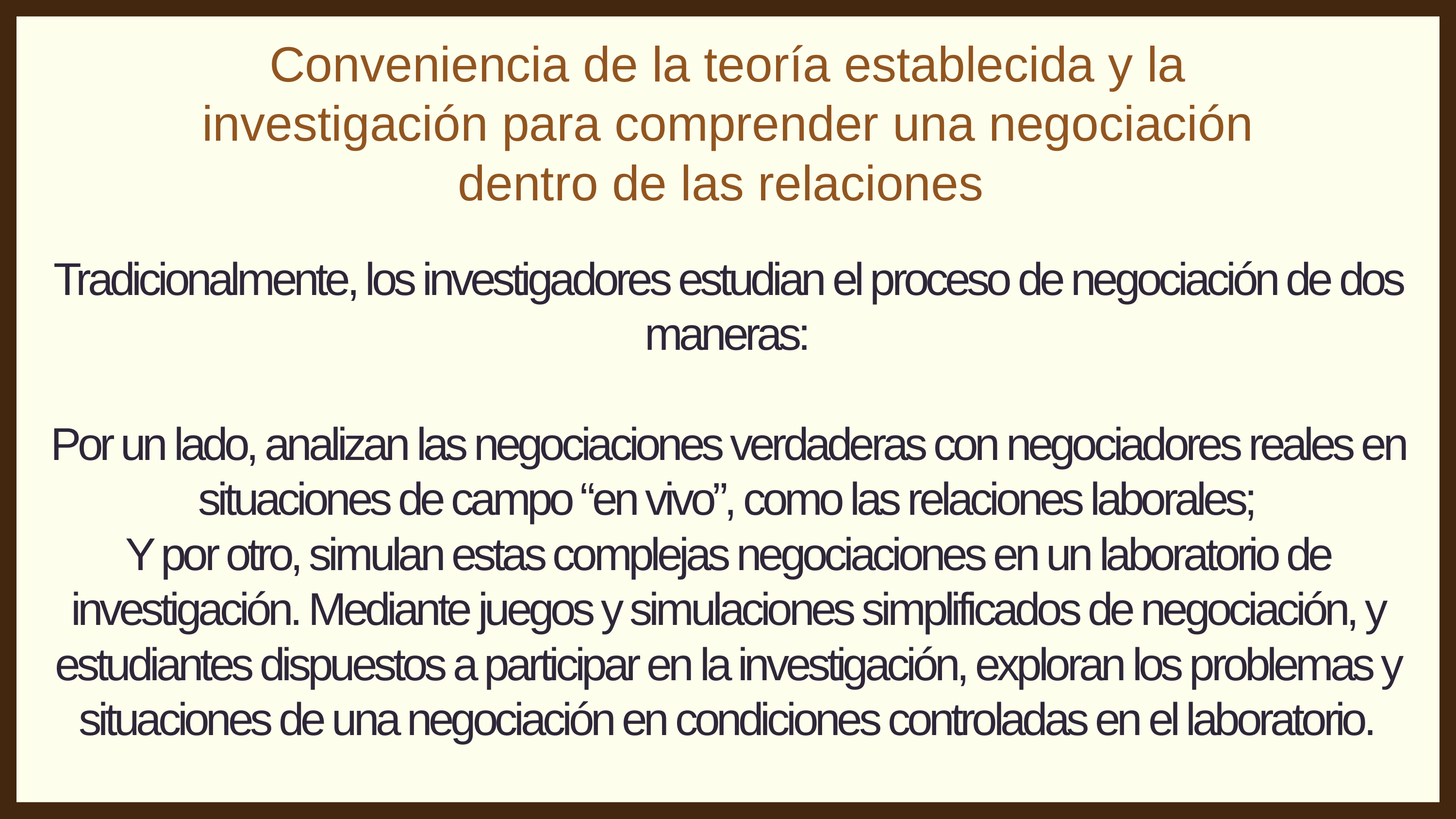

Conveniencia de la teoría establecida y la investigación para comprender una negociación dentro de las relaciones
Tradicionalmente, los investigadores estudian el proceso de negociación de dos maneras:

Por un lado, analizan las negociaciones verdaderas con negociadores reales en situaciones de campo “en vivo”, como las relaciones laborales;
Y por otro, simulan estas complejas negociaciones en un laboratorio de investigación. Mediante juegos y simulaciones simplificados de negociación, y estudiantes dispuestos a participar en la investigación, exploran los problemas y situaciones de una negociación en condiciones controladas en el laboratorio.